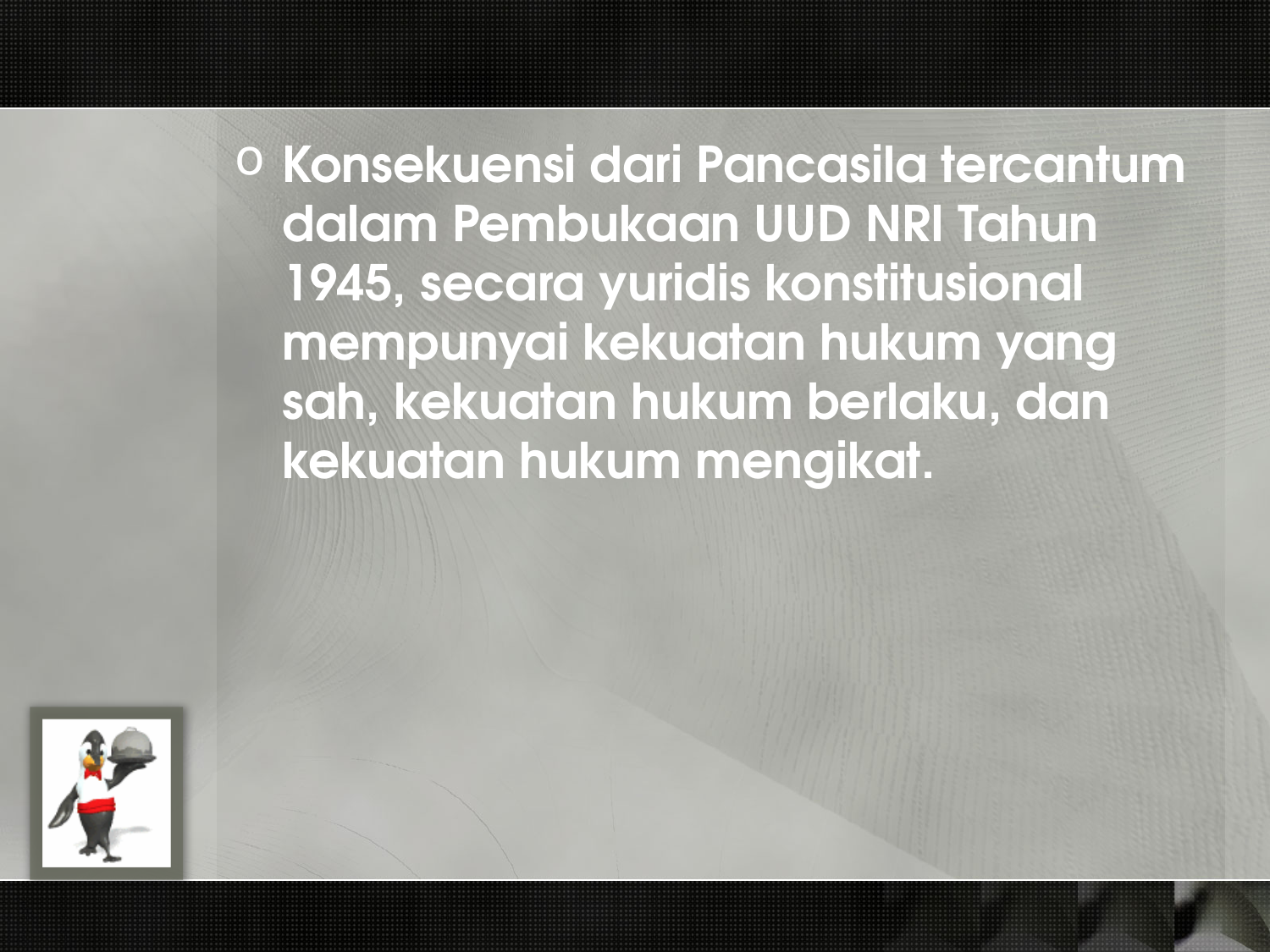

Konsekuensi dari Pancasila tercantum dalam Pembukaan UUD NRI Tahun 1945, secara yuridis konstitusional mempunyai kekuatan hukum yang sah, kekuatan hukum berlaku, dan kekuatan hukum mengikat.